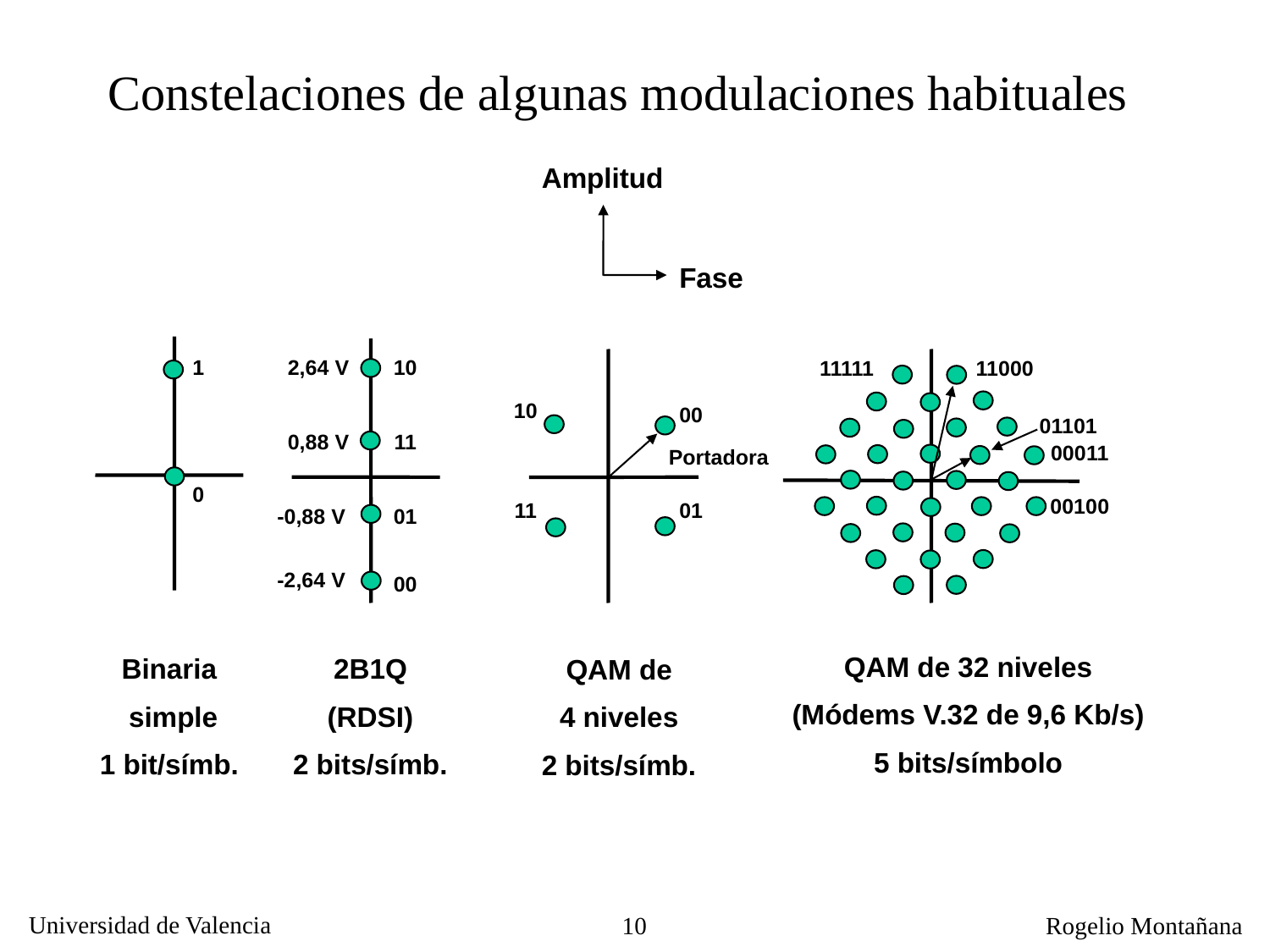

Constelaciones de algunas modulaciones habituales
Amplitud

Fase

1

0
Binaria
 simple
1 bit/símb.

2,64 V
10

0,88 V
11

-0,88 V
01

-2,64 V
00

2B1Q
(RDSI)
2 bits/símb.

10
00

Portadora

11
01

QAM de
4 niveles
2 bits/símb.
11111

11000

01101

00011

00100

QAM de 32 niveles
(Módems V.32 de 9,6 Kb/s)
5 bits/símbolo